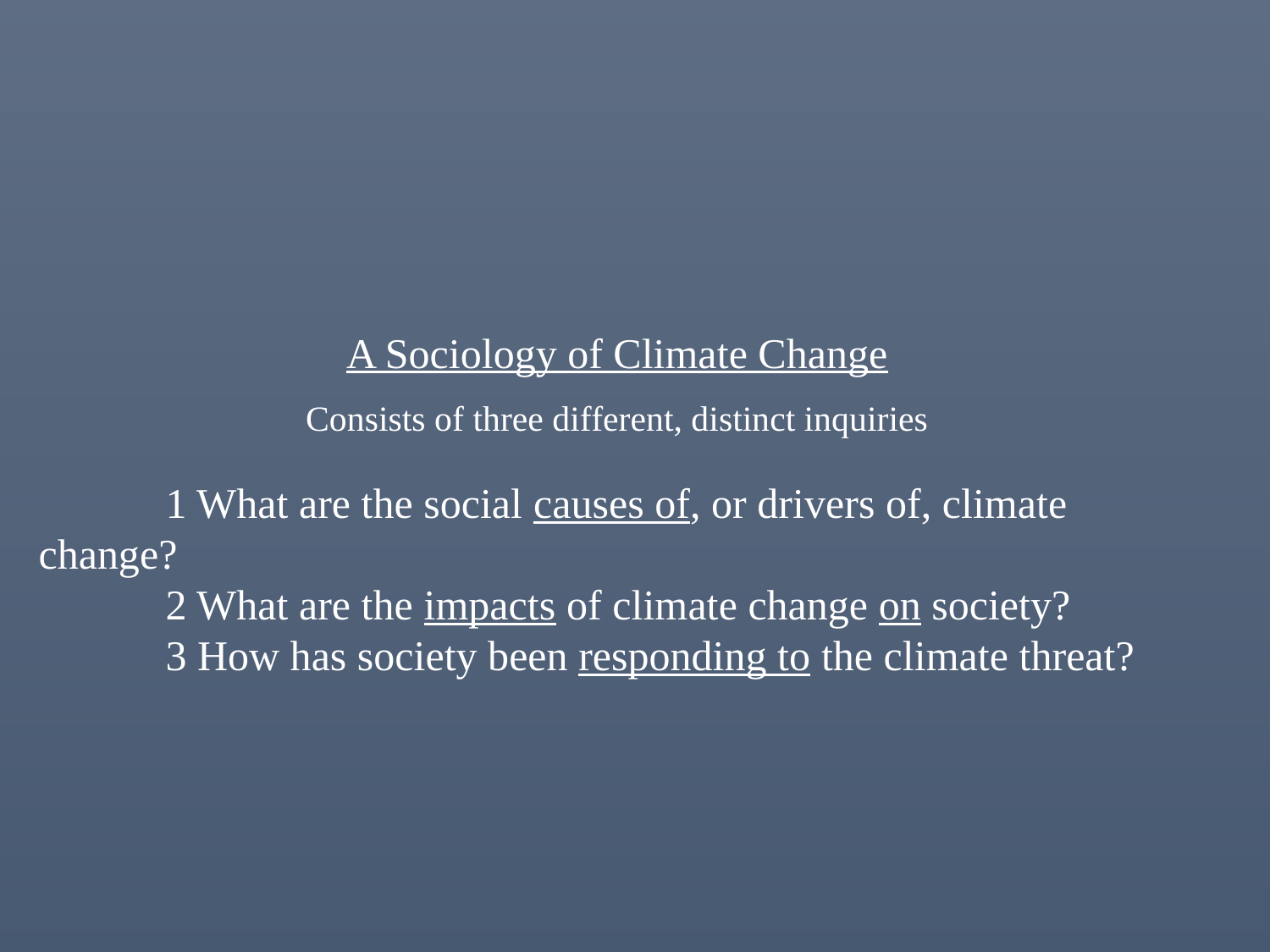

A Sociology of Climate Change

Consists of three different, distinct inquiries

	1 What are the social causes of, or drivers of, climate change?
	2 What are the impacts of climate change on society?
    	3 How has society been responding to the climate threat?